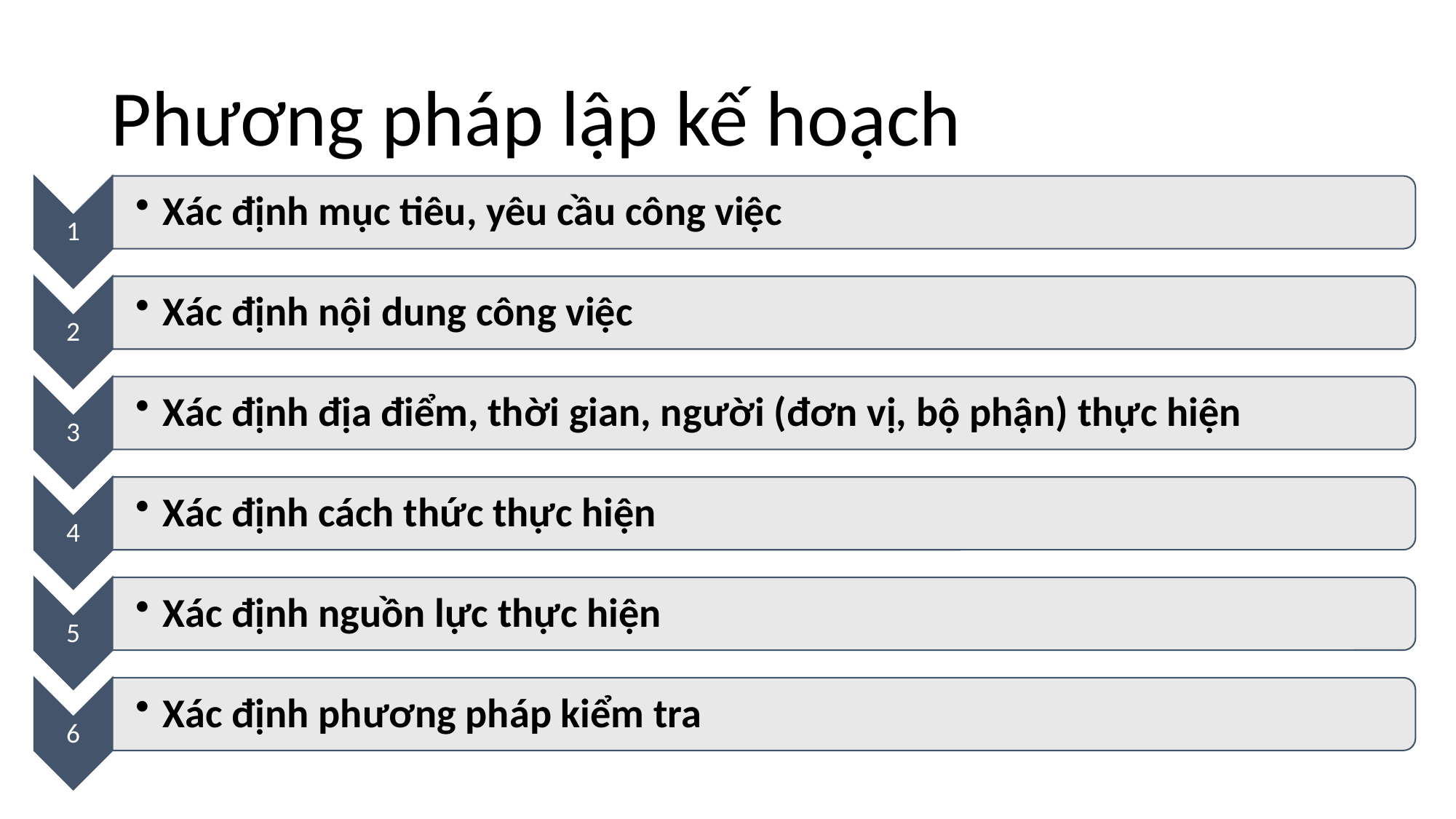

# Phương pháp lập kế hoạch
1
Xác định mục tiêu, yêu cầu công việc
2
Xác định nội dung công việc
3
Xác định địa điểm, thời gian, người (đơn vị, bộ phận) thực hiện
4
Xác định cách thức thực hiện
5
Xác định nguồn lực thực hiện
6
Xác định phương pháp kiểm tra